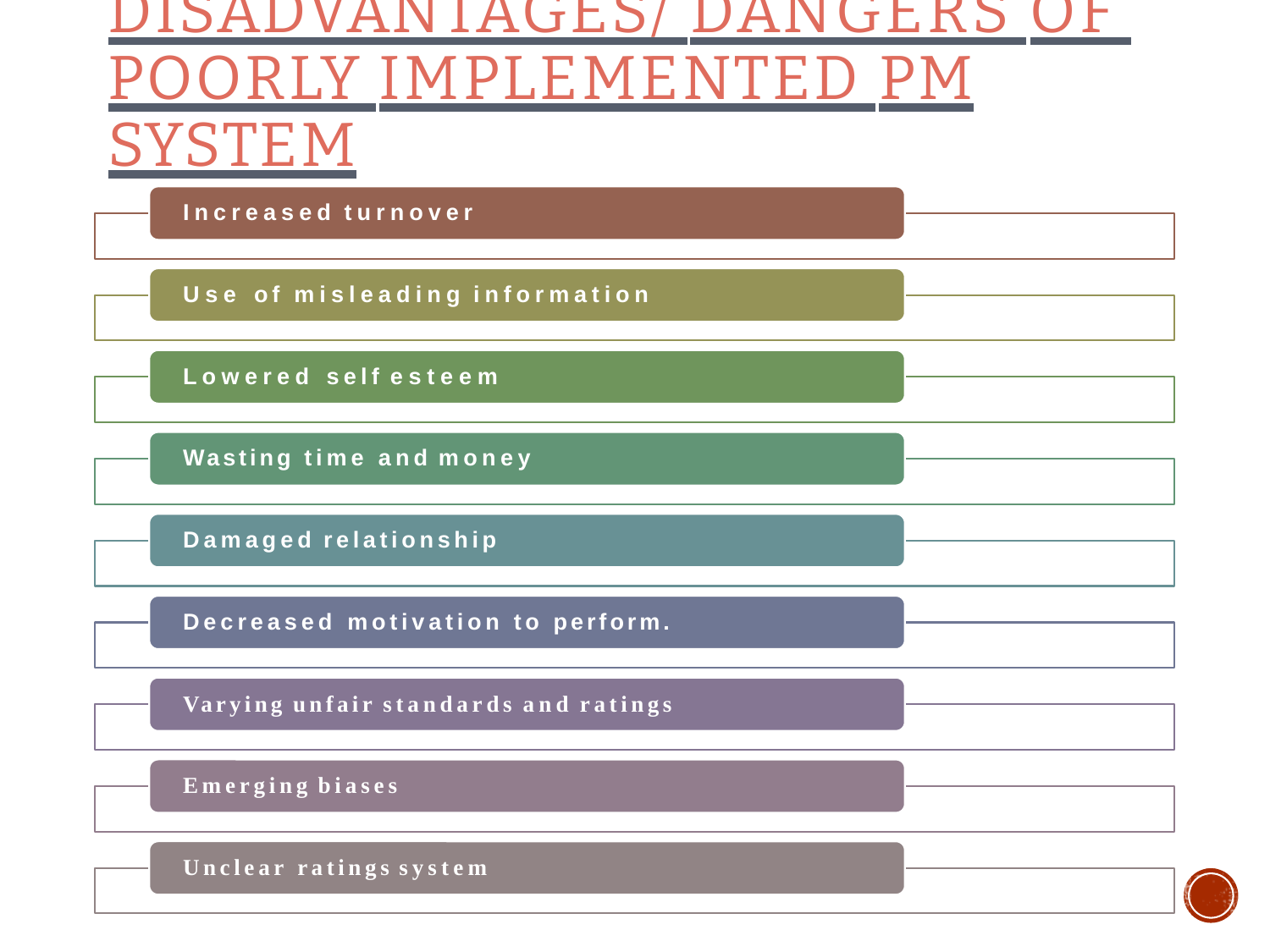

# DISADVANTAGES/ DANGERS OF  POORLY IMPLEMENTED PM SYSTEM
Increased turnover
Use of misleading  information
Lowered self esteem
Wasting time and money
Damaged relationship
Decreased motivation to perform.
Varying unfair standards and ratings
Emerging biases
Unclear ratings system